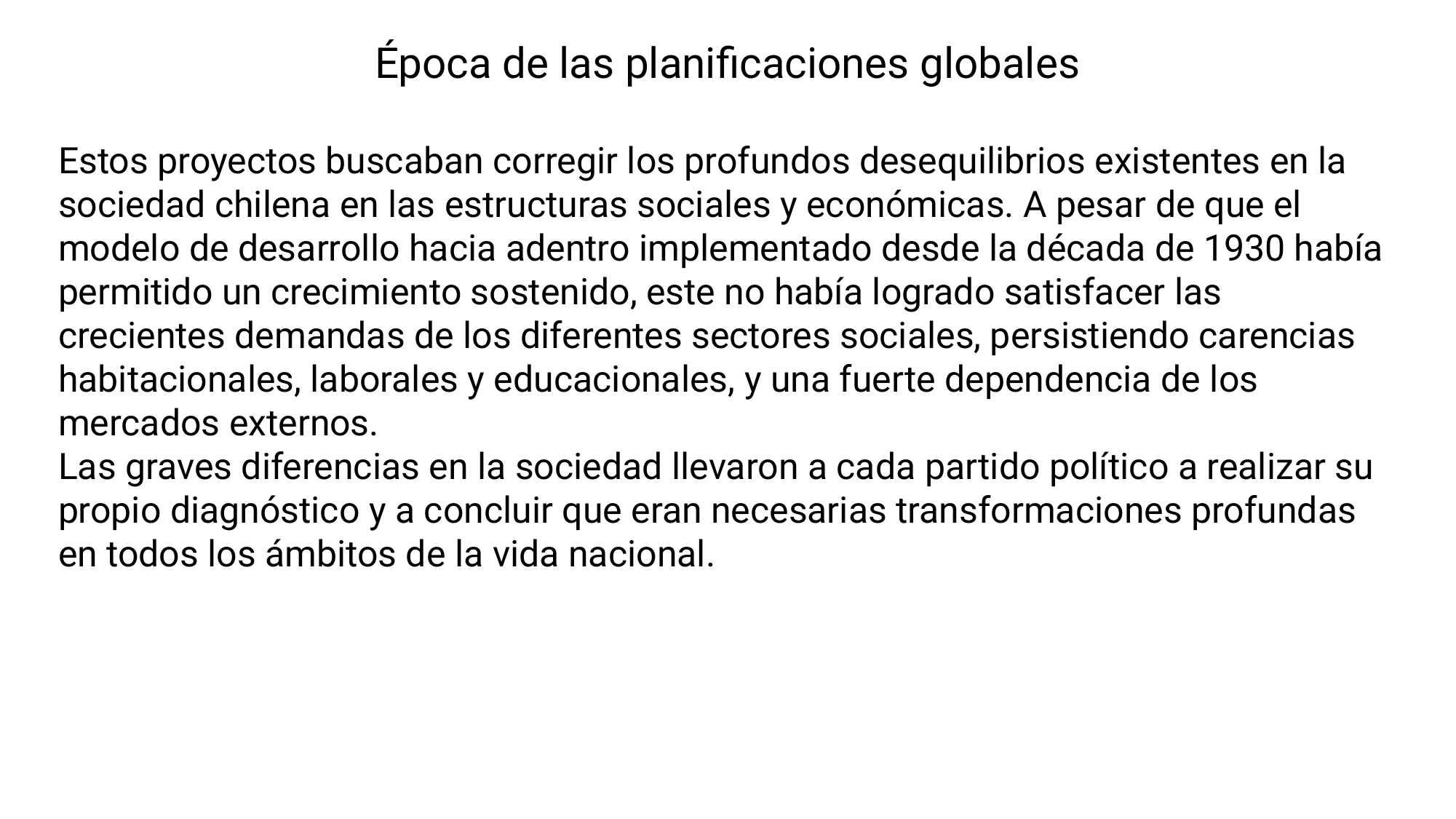

Época de las planificaciones globales

Estos proyectos buscaban corregir los profundos desequilibrios existentes en la sociedad chilena en las estructuras sociales y económicas. A pesar de que el modelo de desarrollo hacia adentro implementado desde la década de 1930 había permitido un crecimiento sostenido, este no había logrado satisfacer las crecientes demandas de los diferentes sectores sociales, persistiendo carencias habitacionales, laborales y educacionales, y una fuerte dependencia de los mercados externos.
Las graves diferencias en la sociedad llevaron a cada partido político a realizar su propio diagnóstico y a concluir que eran necesarias transformaciones profundas en todos los ámbitos de la vida nacional.